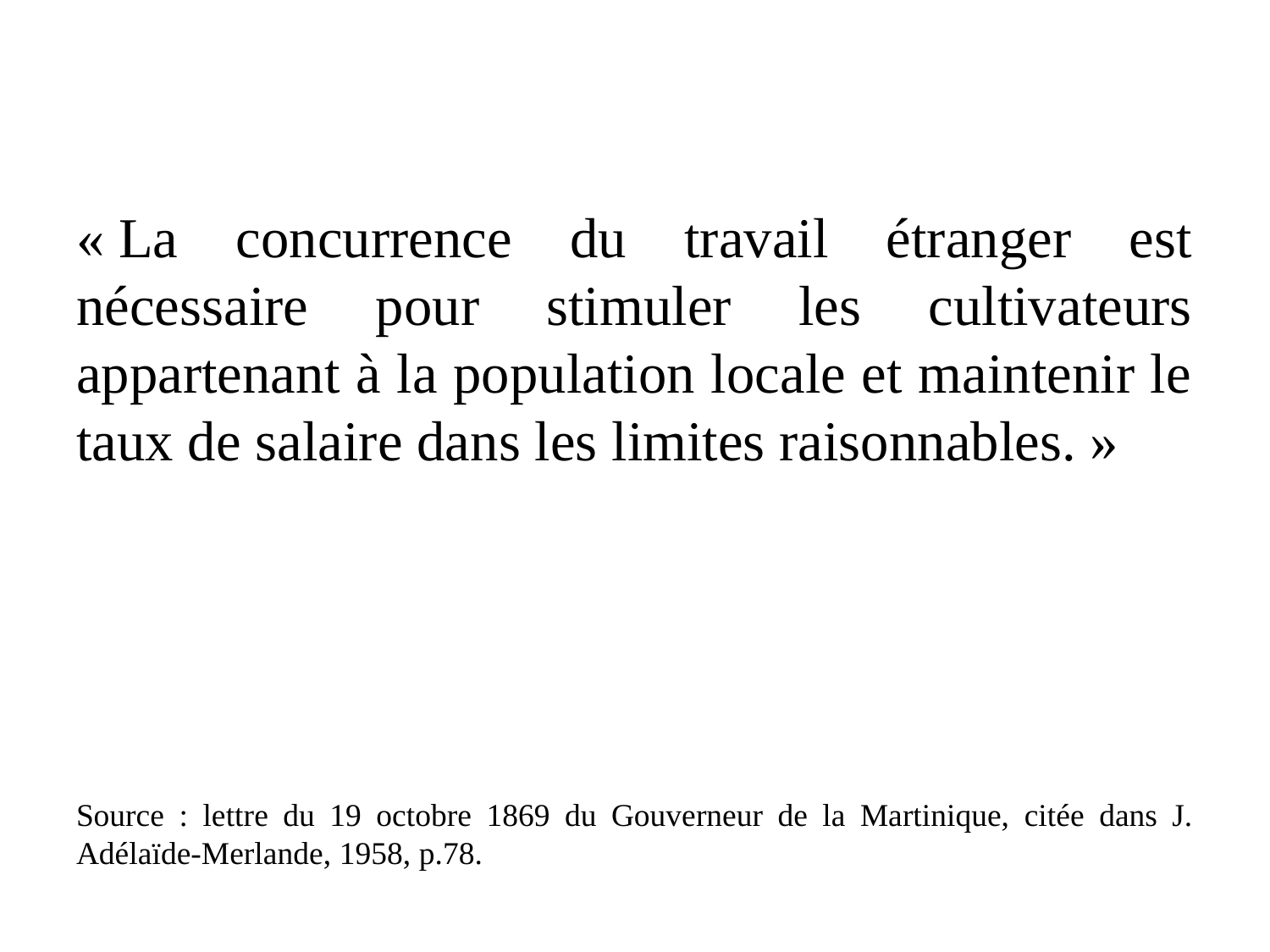

« La concurrence du travail étranger est nécessaire pour stimuler les cultivateurs appartenant à la population locale et maintenir le taux de salaire dans les limites raisonnables. »

Source : lettre du 19 octobre 1869 du Gouverneur de la Martinique, citée dans J. Adélaïde-Merlande, 1958, p.78.